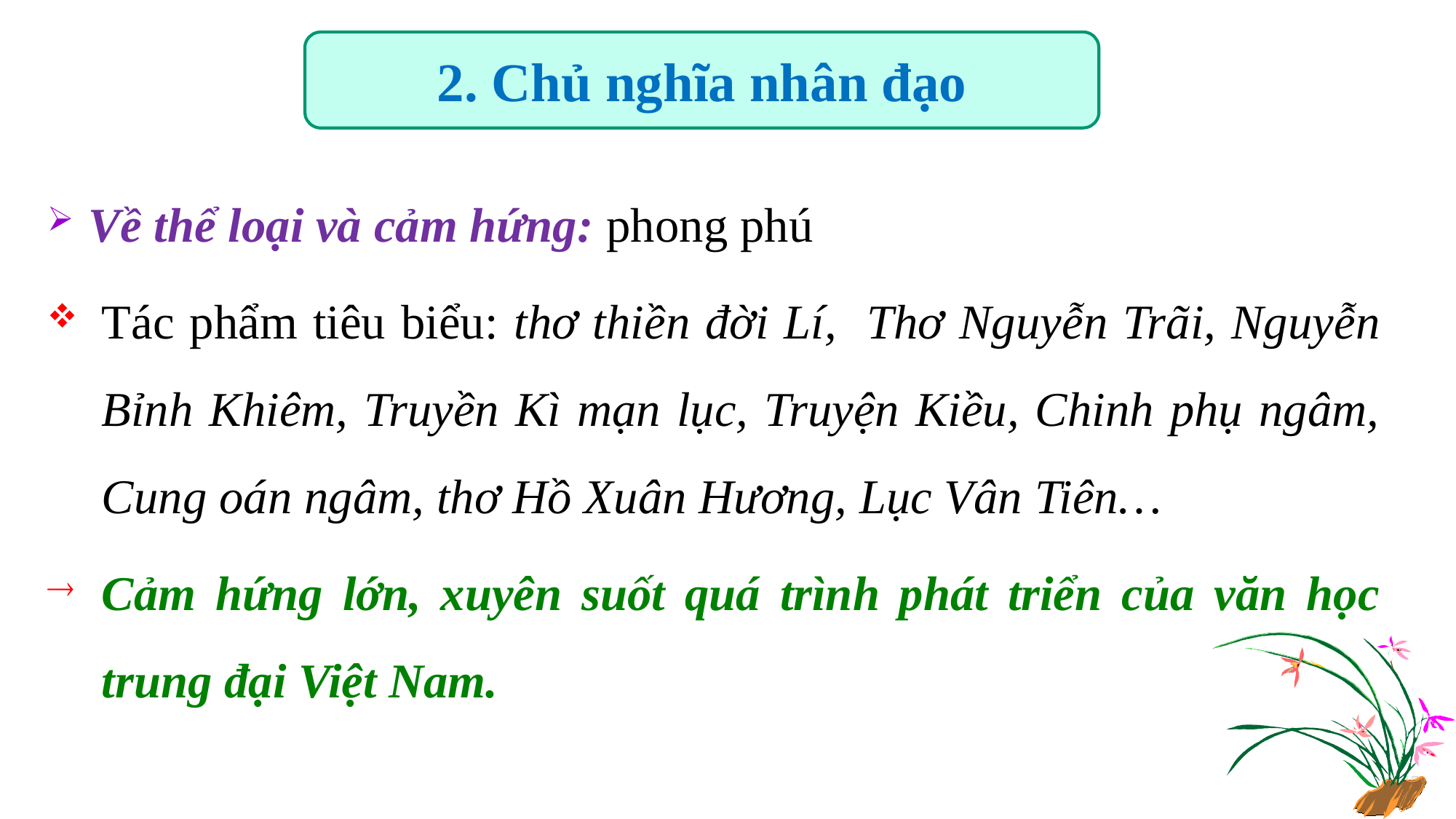

2. Chủ nghĩa nhân đạo
Về thể loại và cảm hứng: phong phú
Tác phẩm tiêu biểu: thơ thiền đời Lí,  Thơ Nguyễn Trãi, Nguyễn Bỉnh Khiêm, Truyền Kì mạn lục, Truyện Kiều, Chinh phụ ngâm, Cung oán ngâm, thơ Hồ Xuân Hương, Lục Vân Tiên…
Cảm hứng lớn, xuyên suốt quá trình phát triển của văn học trung đại Việt Nam.

15